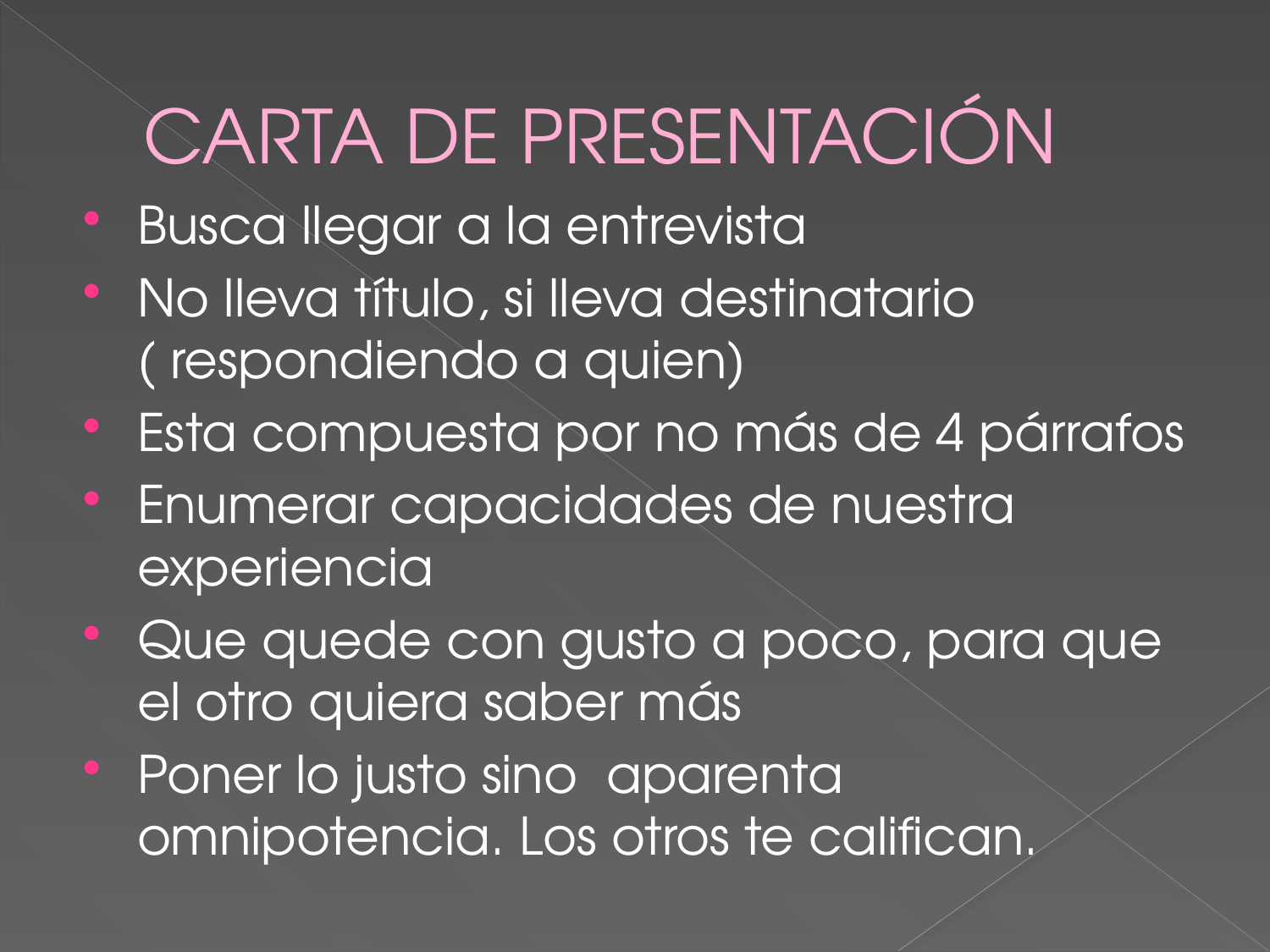

# CARTA DE PRESENTACIÓN
Busca llegar a la entrevista
No lleva título, si lleva destinatario ( respondiendo a quien)
Esta compuesta por no más de 4 párrafos
Enumerar capacidades de nuestra experiencia
Que quede con gusto a poco, para que el otro quiera saber más
Poner lo justo sino  aparenta omnipotencia. Los otros te califican.